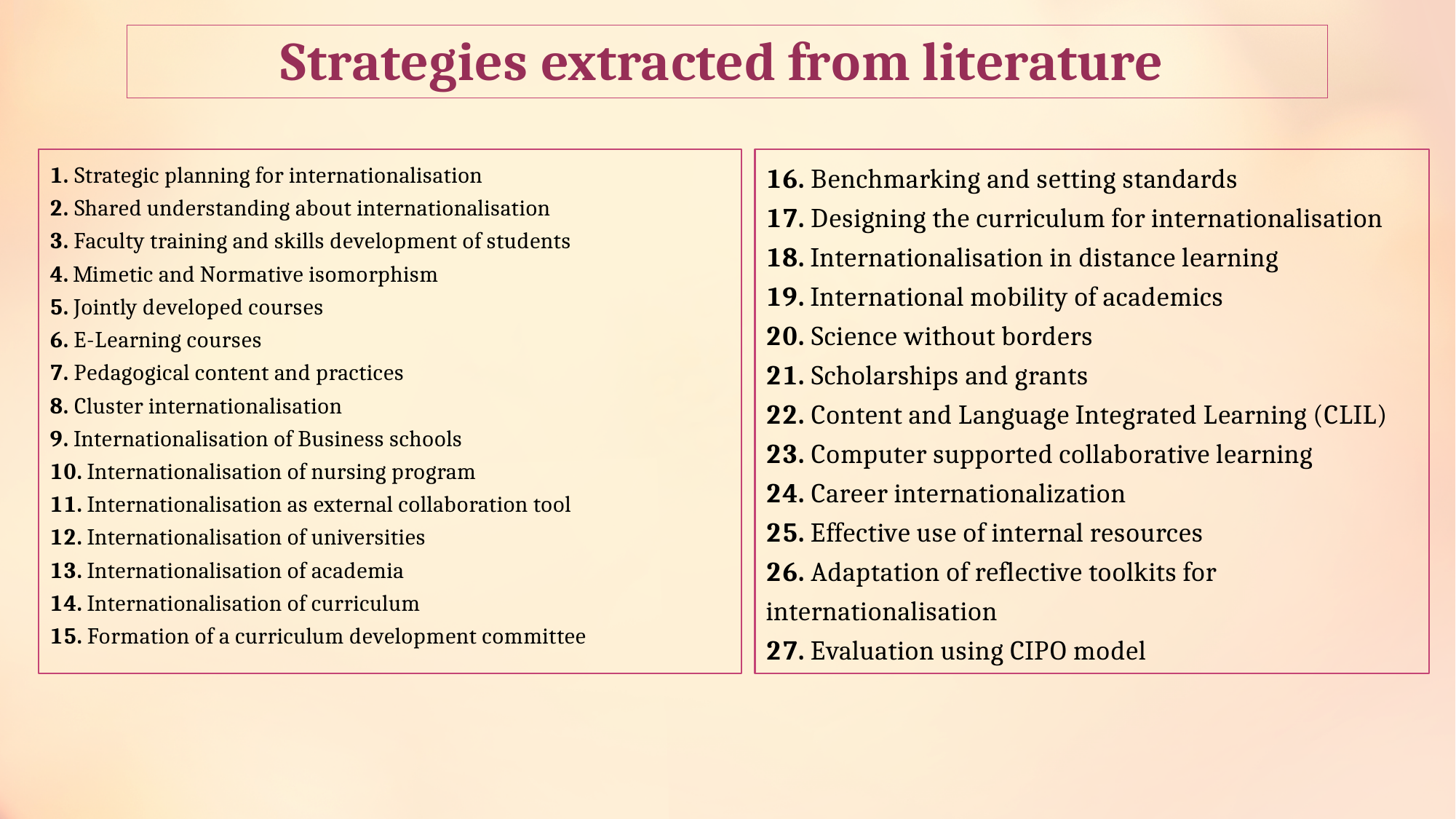

# Strategies extracted from literature
16. Benchmarking and setting standards
17. Designing the curriculum for internationalisation
18. Internationalisation in distance learning
19. International mobility of academics
20. Science without borders
21. Scholarships and grants
22. Content and Language Integrated Learning (CLIL)
23. Computer supported collaborative learning
24. Career internationalization
25. Effective use of internal resources
26. Adaptation of reflective toolkits for internationalisation
27. Evaluation using CIPO model
1. Strategic planning for internationalisation
2. Shared understanding about internationalisation
3. Faculty training and skills development of students
4. Mimetic and Normative isomorphism
5. Jointly developed courses
6. E-Learning courses
7. Pedagogical content and practices
8. Cluster internationalisation
9. Internationalisation of Business schools
10. Internationalisation of nursing program
11. Internationalisation as external collaboration tool
12. Internationalisation of universities
13. Internationalisation of academia
14. Internationalisation of curriculum
15. Formation of a curriculum development committee